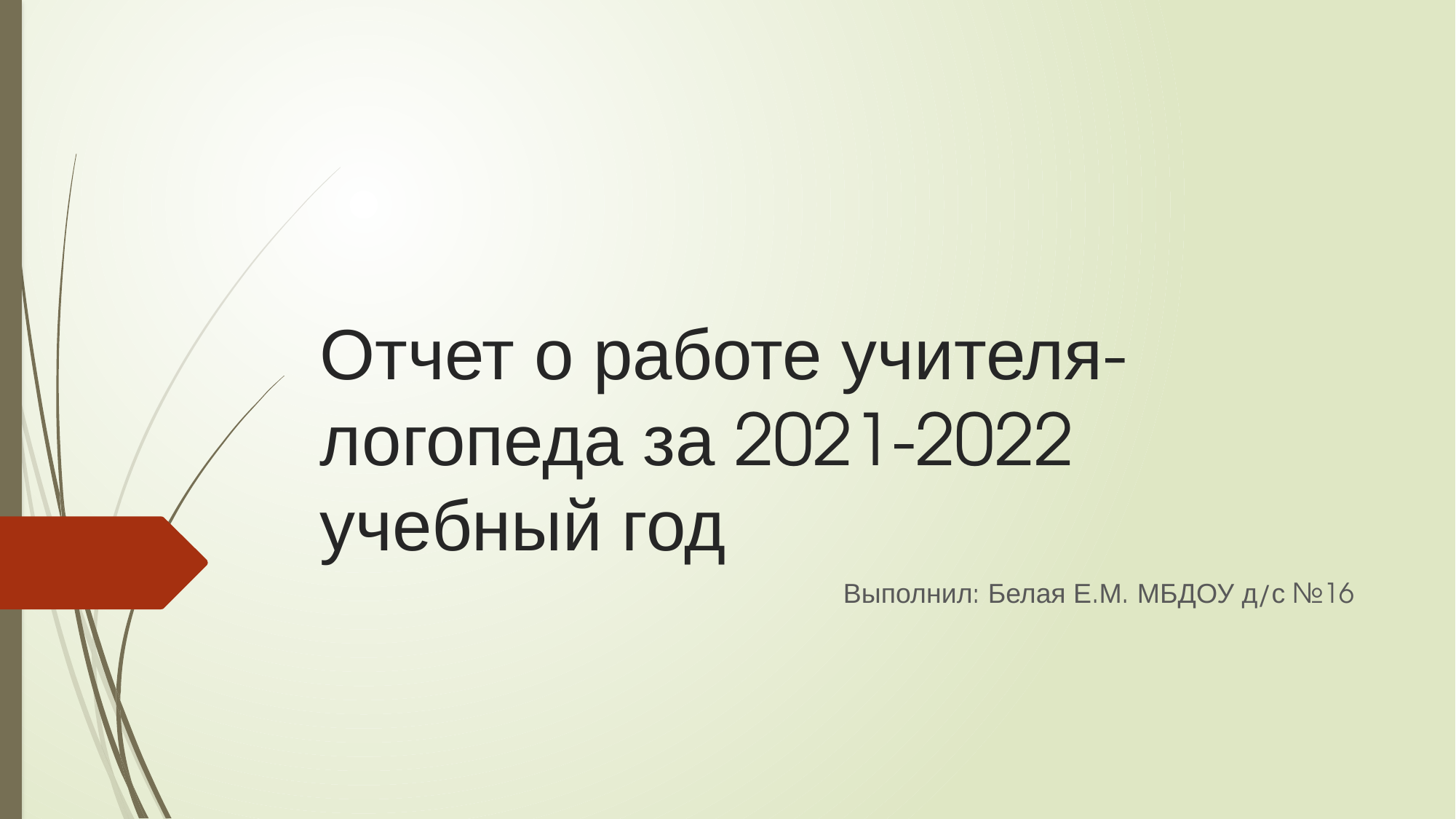

# Отчет о работе учителя-логопеда за 2021-2022 учебный год
Выполнил: Белая Е.М. МБДОУ д/с №16